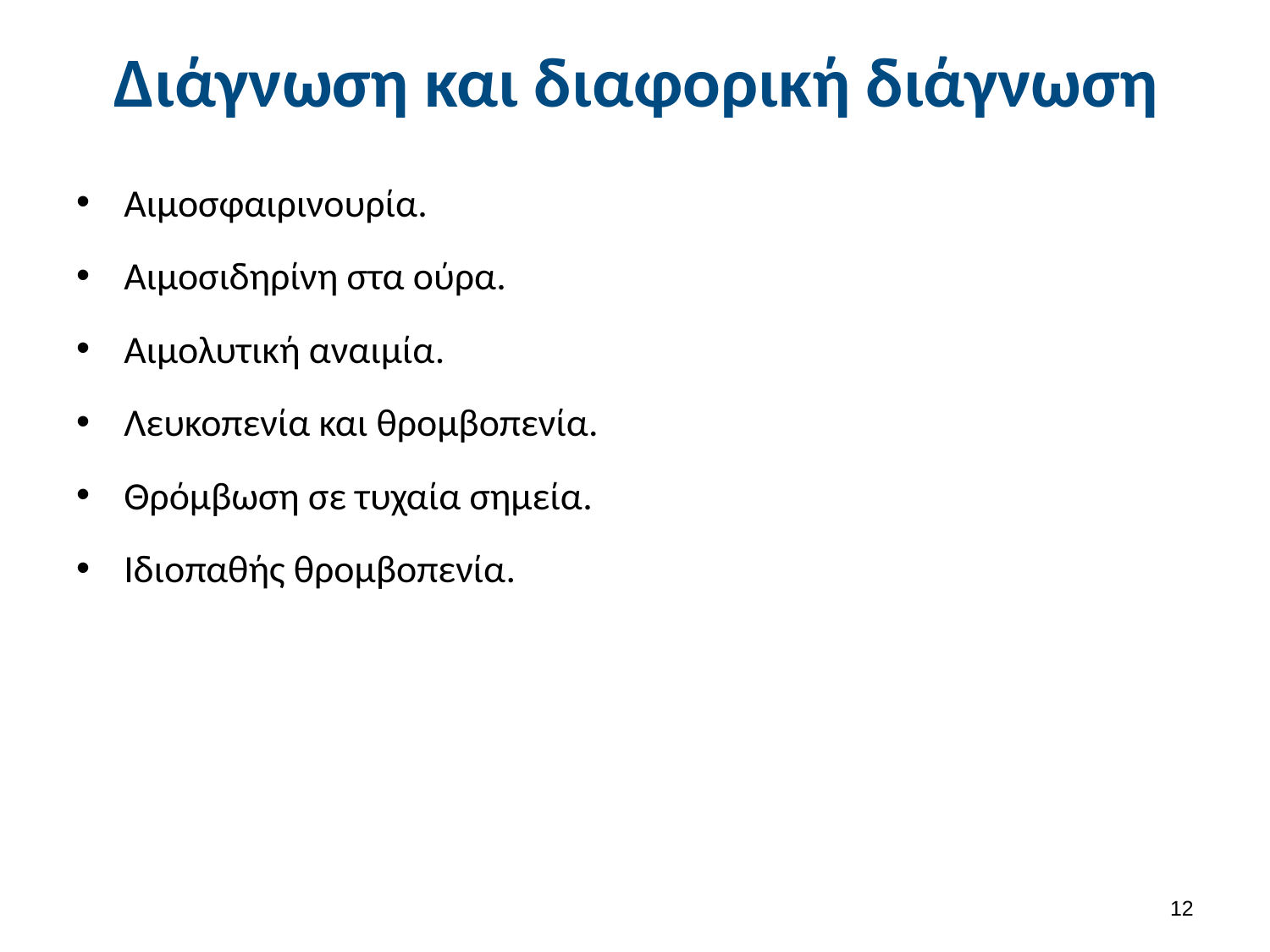

# Διάγνωση και διαφορική διάγνωση
Αιμοσφαιρινουρία.
Αιμοσιδηρίνη στα ούρα.
Αιμολυτική αναιμία.
Λευκοπενία και θρομβοπενία.
Θρόμβωση σε τυχαία σημεία.
Ιδιοπαθής θρομβοπενία.

12